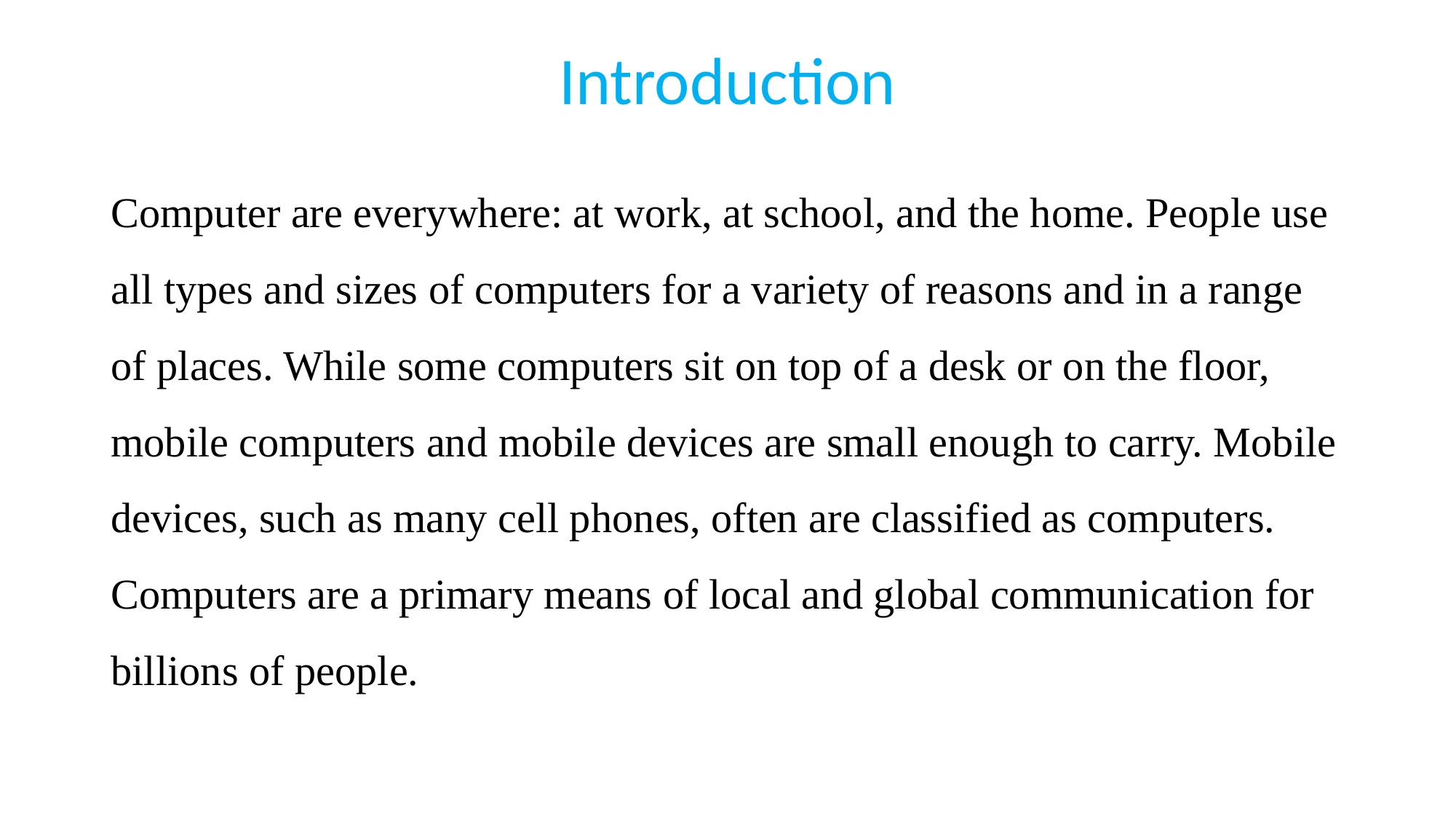

# Introduction
Computer are everywhere: at work, at school, and the home. People use all types and sizes of computers for a variety of reasons and in a range of places. While some computers sit on top of a desk or on the floor, mobile computers and mobile devices are small enough to carry. Mobile devices, such as many cell phones, often are classified as computers. Computers are a primary means of local and global communication for billions of people.